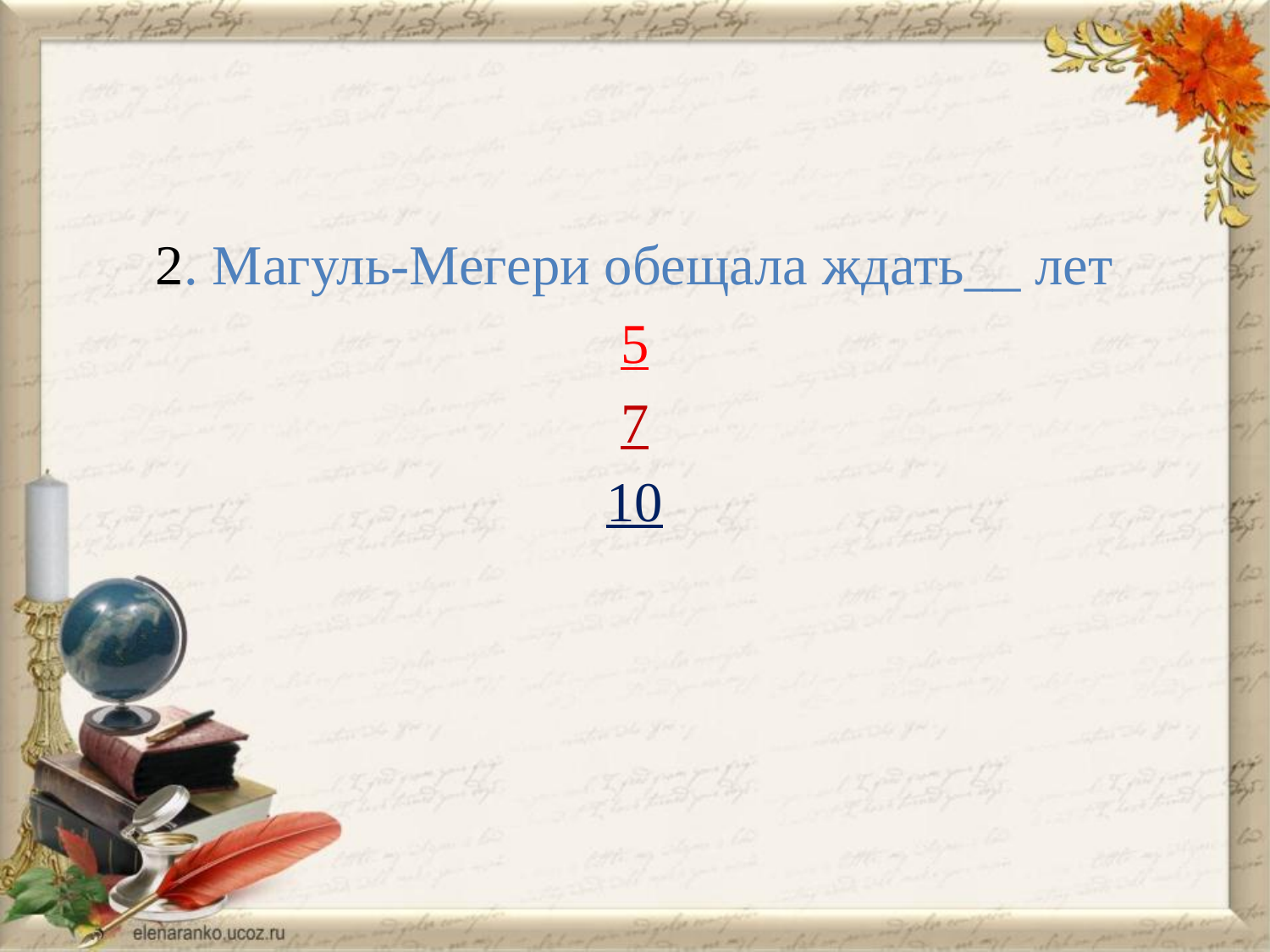

#
2. Магуль-Мегери обещала ждать__ лет
5
7
10